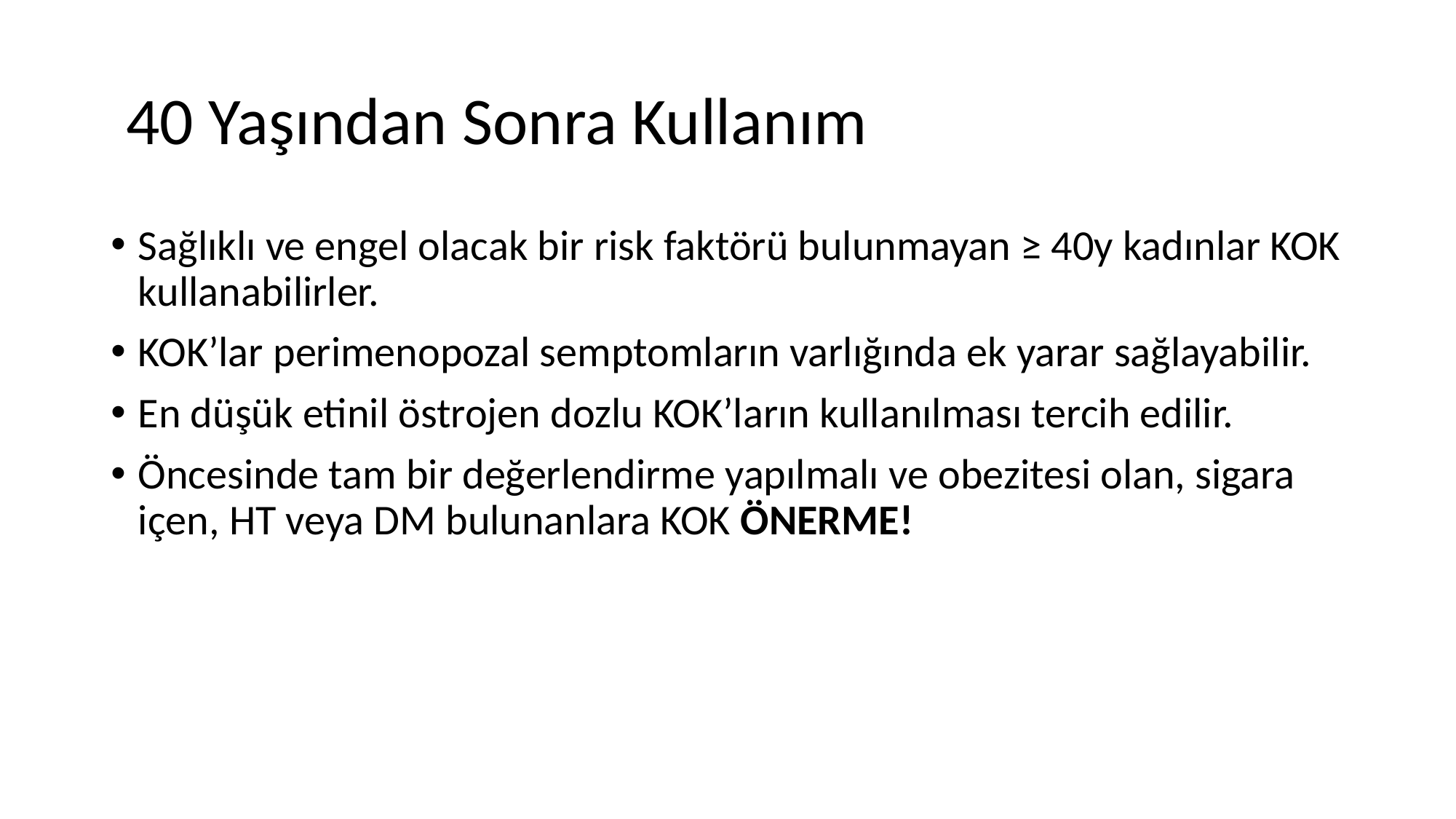

# 40 Yaşından Sonra Kullanım
Sağlıklı ve engel olacak bir risk faktörü bulunmayan ≥ 40y kadınlar KOK kullanabilirler.
KOK’lar perimenopozal semptomların varlığında ek yarar sağlayabilir.
En düşük etinil östrojen dozlu KOK’ların kullanılması tercih edilir.
Öncesinde tam bir değerlendirme yapılmalı ve obezitesi olan, sigara içen, HT veya DM bulunanlara KOK ÖNERME!